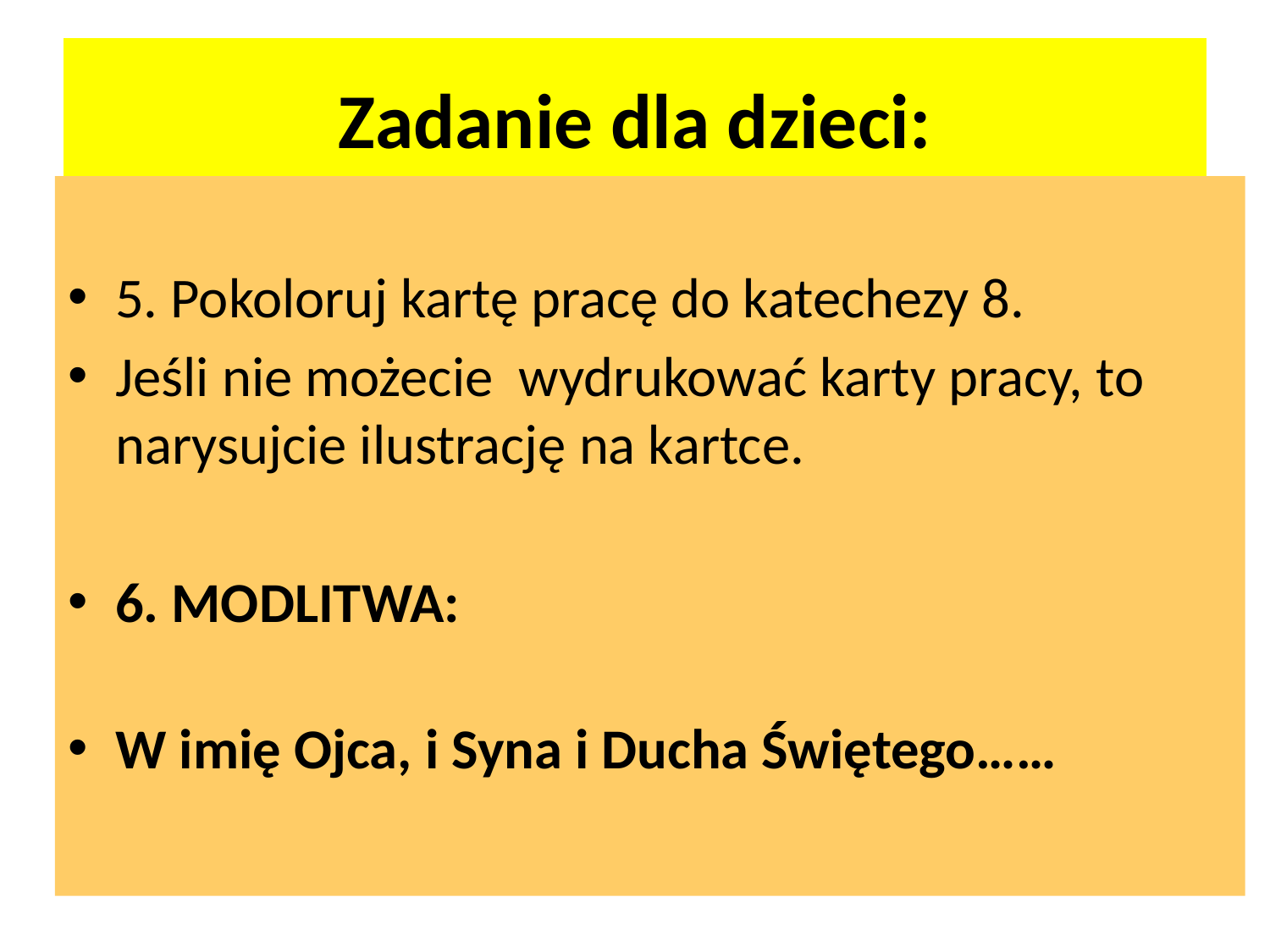

# Zadanie dla dzieci:

5. Pokoloruj kartę pracę do katechezy 8.
Jeśli nie możecie  wydrukować karty pracy, to  narysujcie ilustrację na kartce.

6. MODLITWA:
W imię Ojca, i Syna i Ducha Świętego……